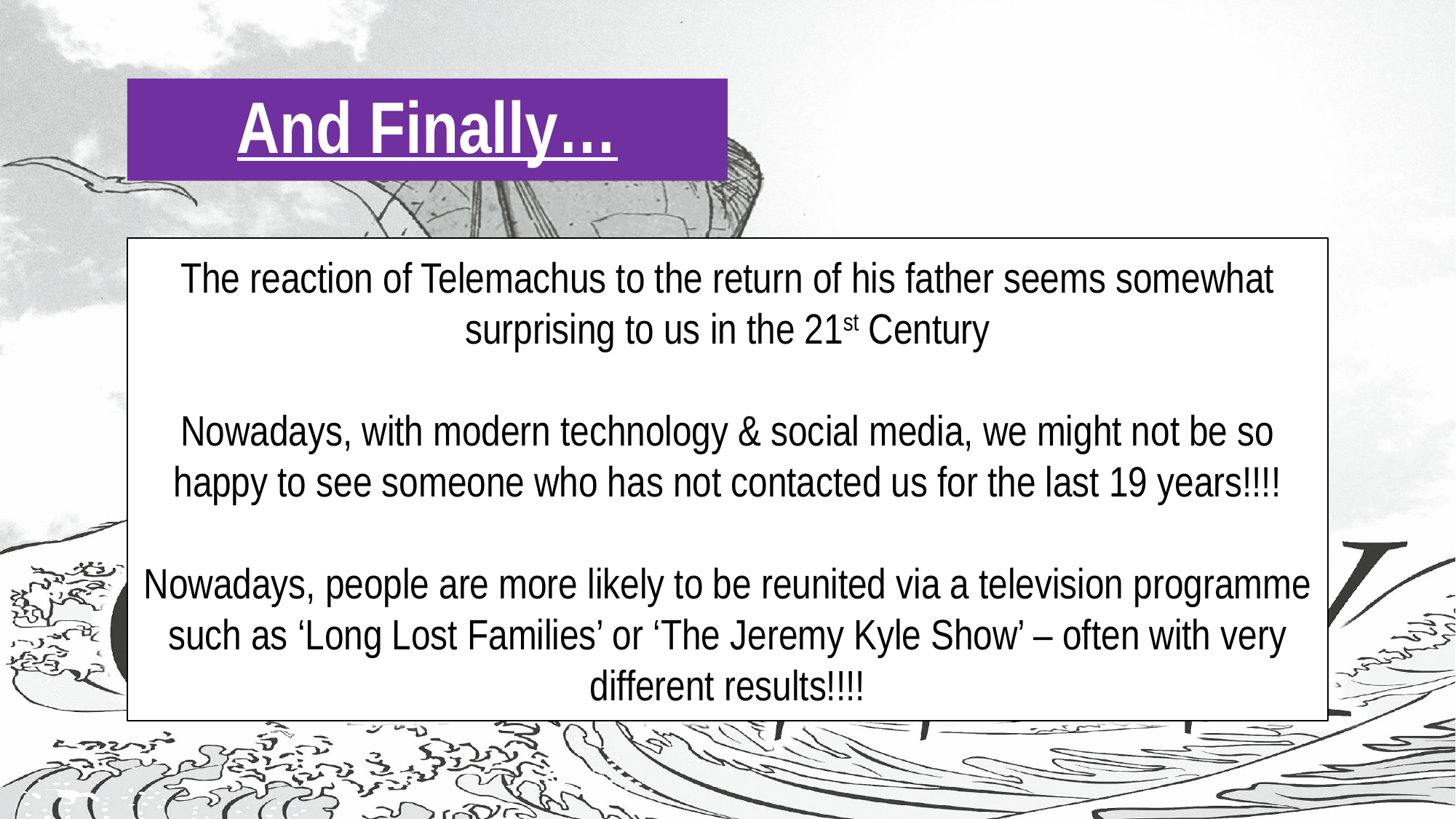

# And Finally…
The reaction of Telemachus to the return of his father seems somewhat surprising to us in the 21st Century

Nowadays, with modern technology & social media, we might not be so happy to see someone who has not contacted us for the last 19 years!!!!

Nowadays, people are more likely to be reunited via a television programme such as ‘Long Lost Families’ or ‘The Jeremy Kyle Show’ – often with very different results!!!!